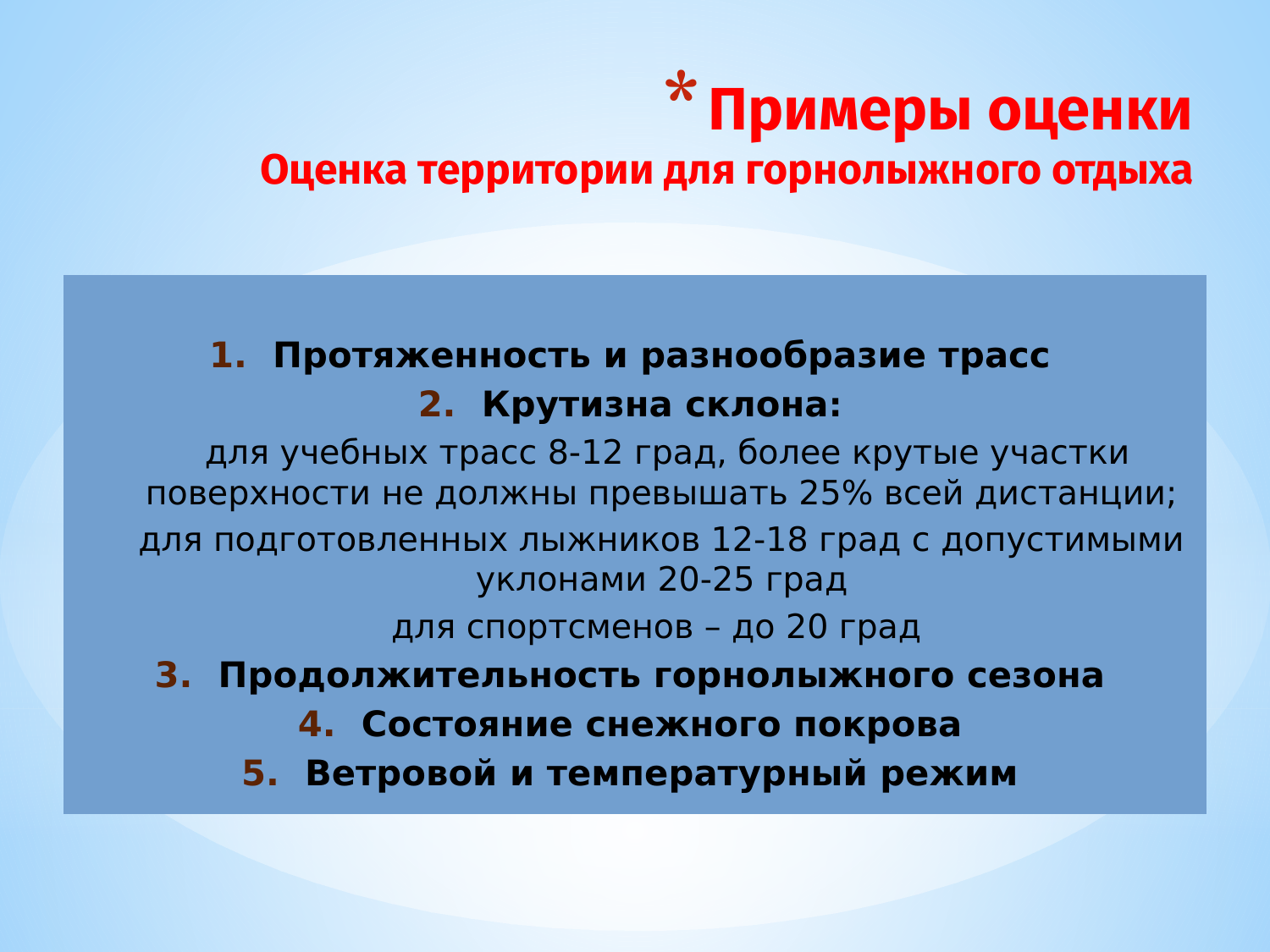

# Примеры оценки Оценка территории для горнолыжного отдыха

Протяженность и разнообразие трасс
Крутизна склона:
	 для учебных трасс 8-12 град, более крутые участки поверхности не должны превышать 25% всей дистанции;
	для подготовленных лыжников 12-18 град с допустимыми уклонами 20-25 град
	для спортсменов – до 20 град
Продолжительность горнолыжного сезона
Состояние снежного покрова
Ветровой и температурный режим